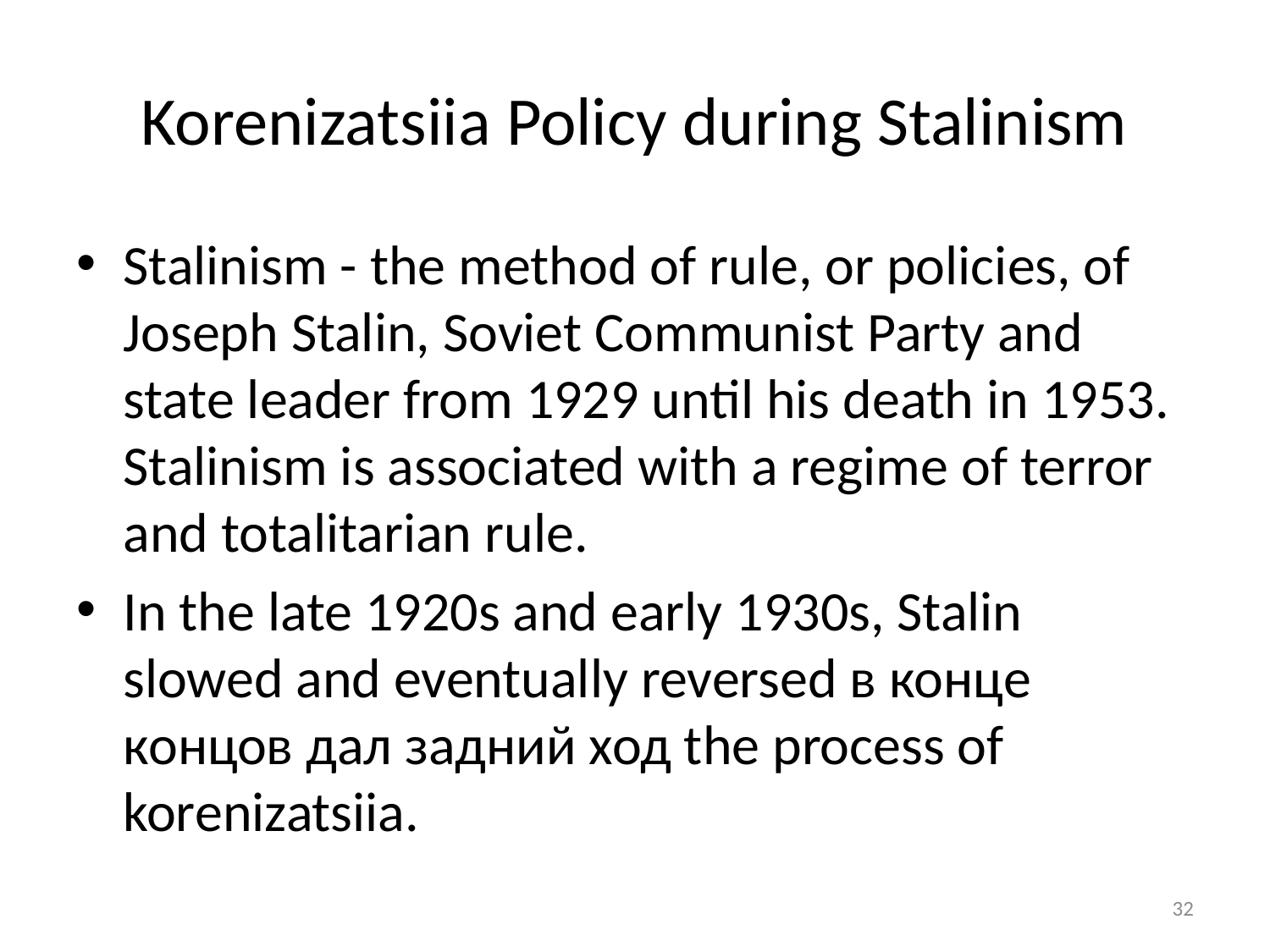

# Korenizatsiia Policy during Stalinism
Stalinism - the method of rule, or policies, of Joseph Stalin, Soviet Communist Party and state leader from 1929 until his death in 1953. Stalinism is associated with a regime of terror and totalitarian rule.
In the late 1920s and early 1930s, Stalin slowed and eventually reversed в конце концов дал задний ход the process of korenizatsiia.

32